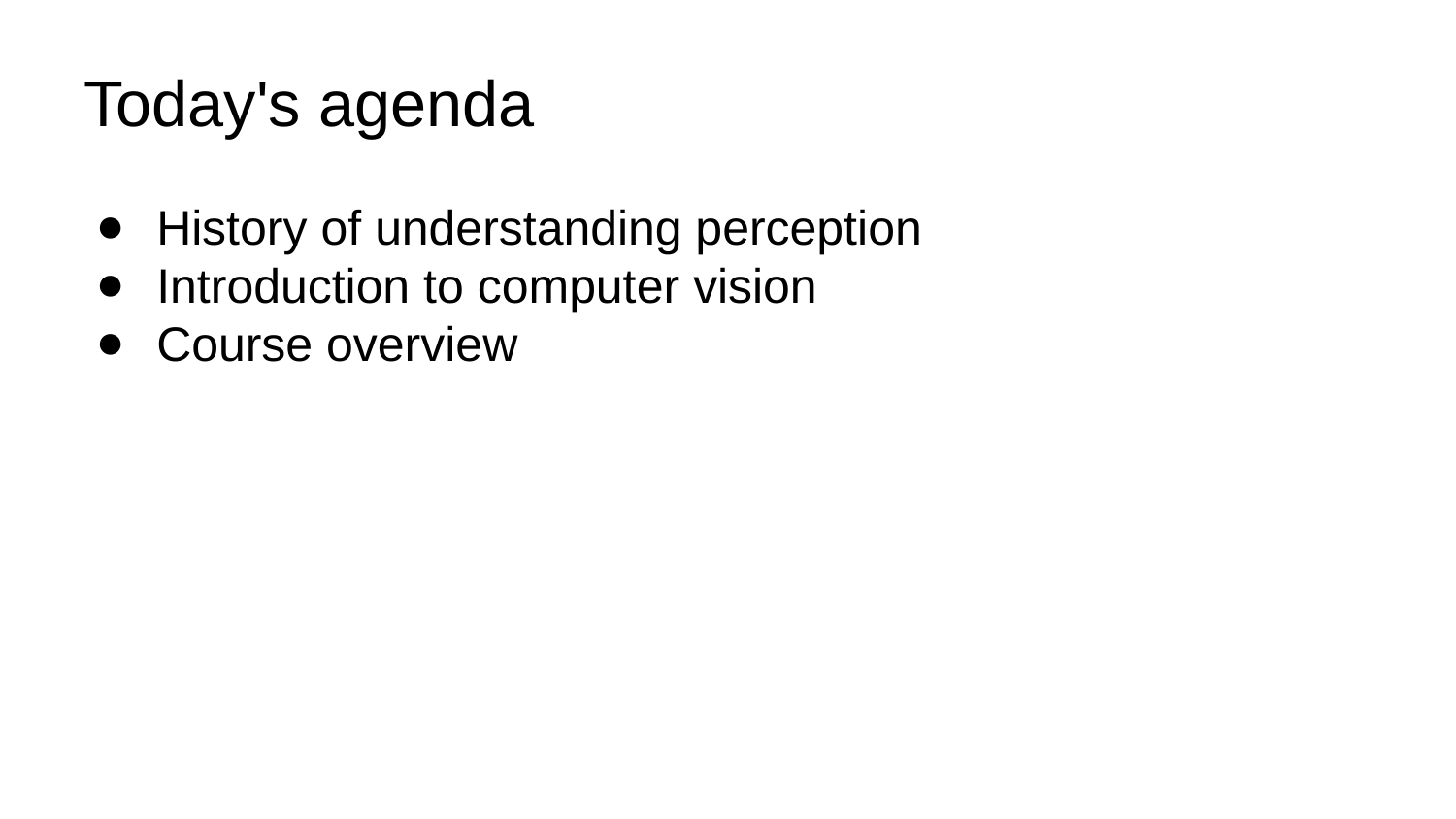

# Today's agenda
History of understanding perception
Introduction to computer vision
Course overview
43